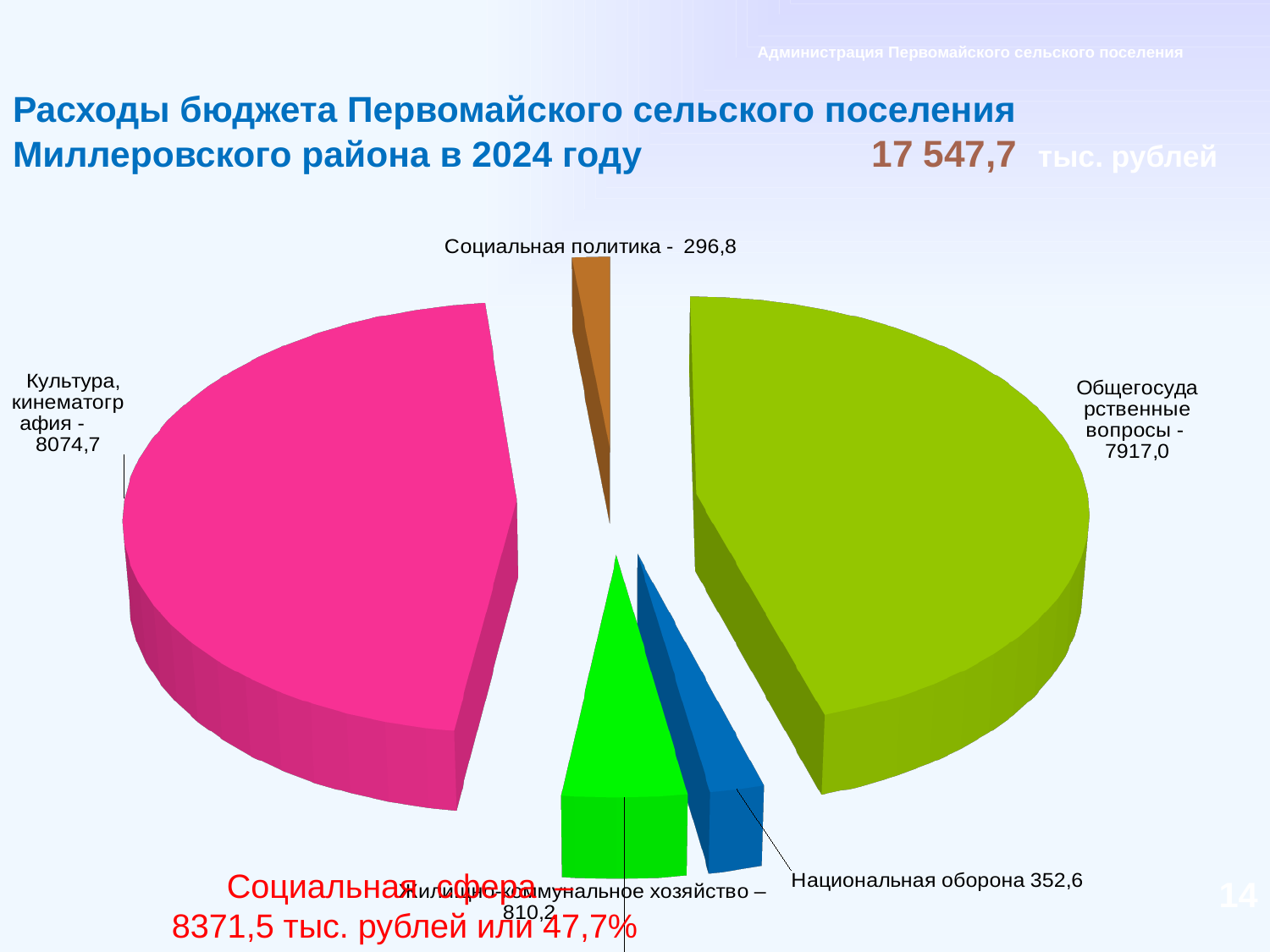

Администрация Первомайского сельского поселения
# Расходы бюджета Первомайского сельского поселения Миллеровского района в 2024 году                       17 547,7  тыс. рублей

[unsupported chart]

Социальная  сфера  –
8371,5 тыс. рублей или 47,7%
14